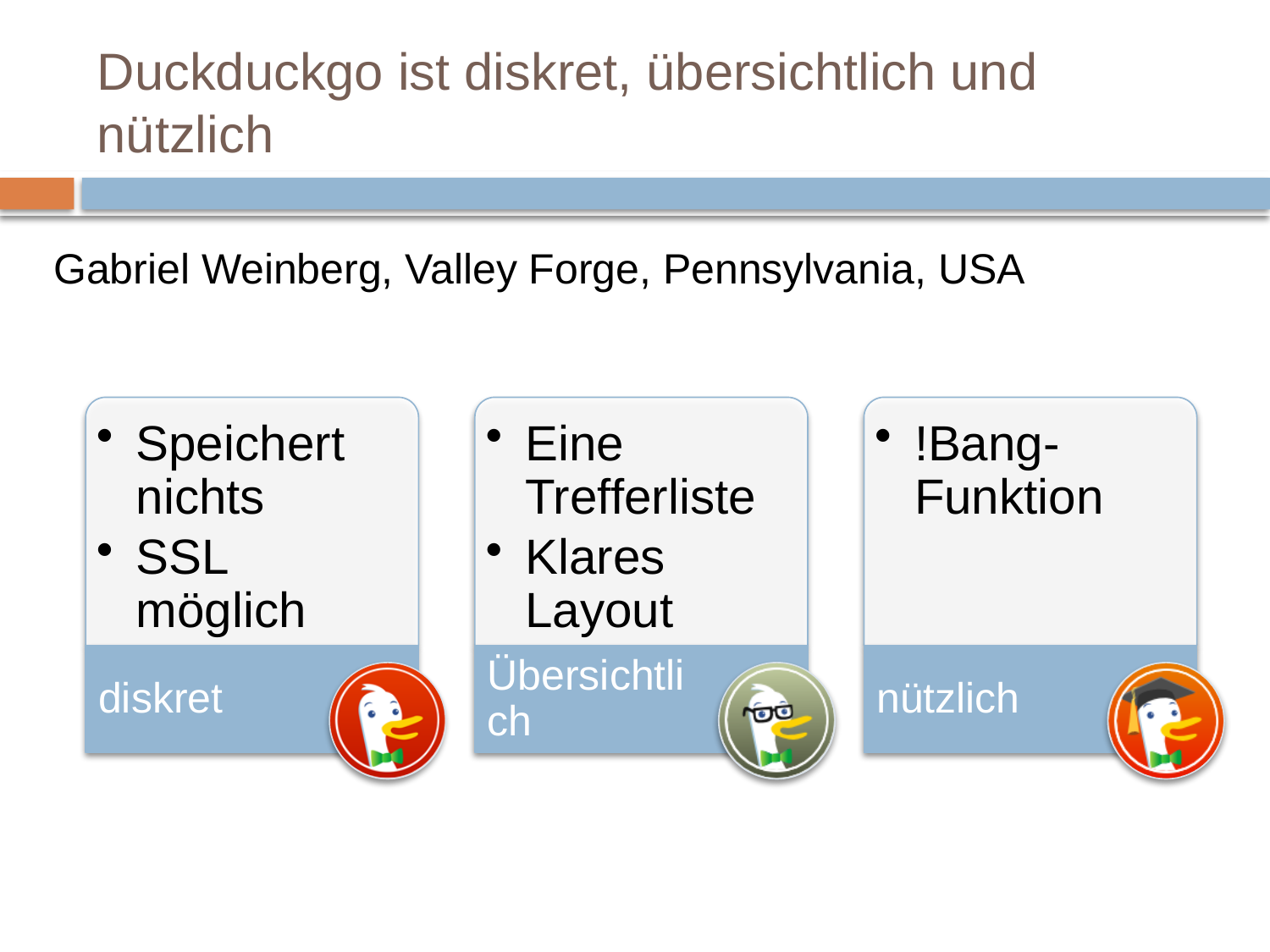

# Duckduckgo ist diskret, übersichtlich und nützlich
Gabriel Weinberg, Valley Forge, Pennsylvania, USA
Speichert nichts
SSL möglich
diskret
Eine Trefferliste
Klares Layout
Übersichtlich
!Bang-Funktion
nützlich